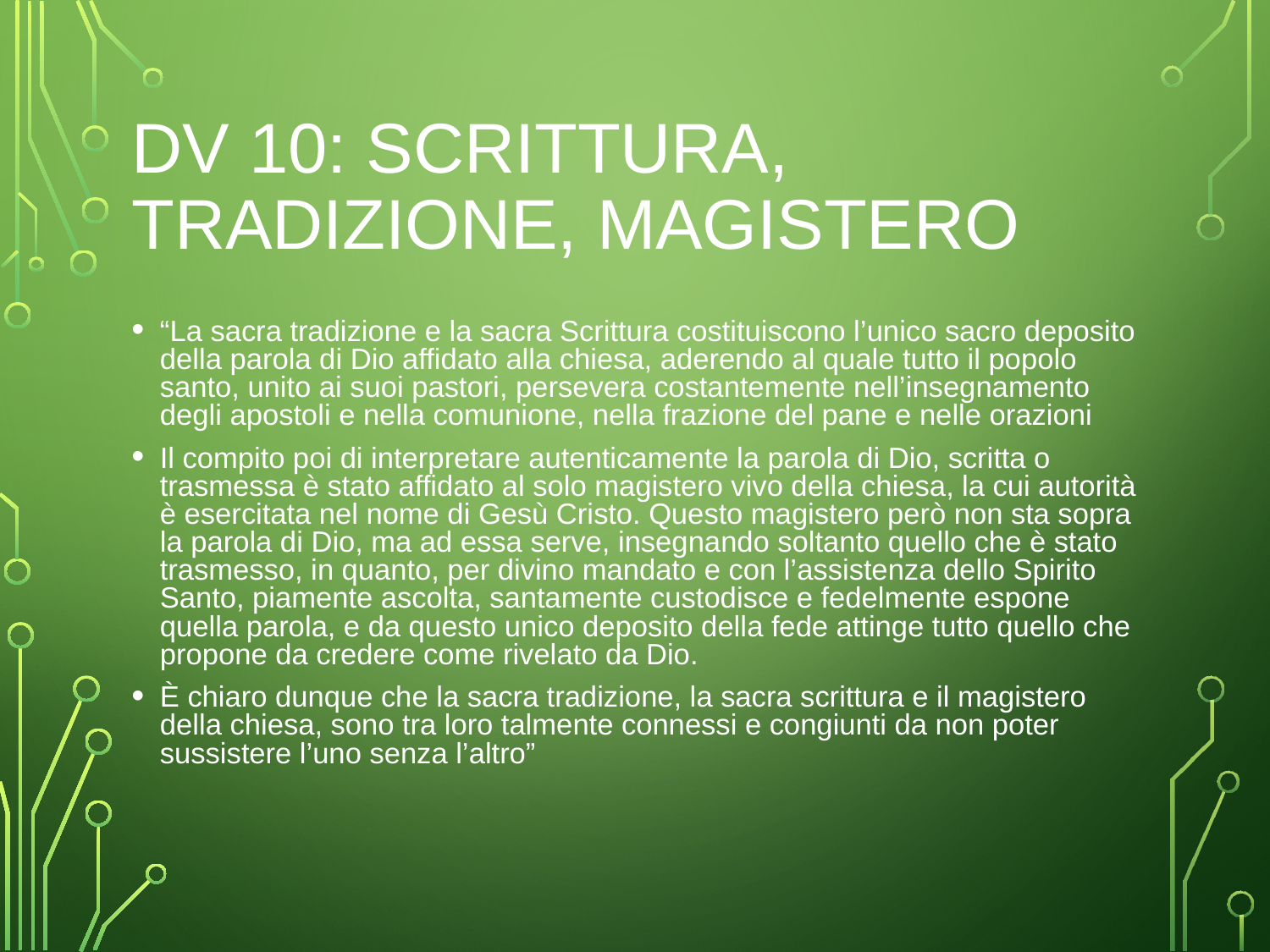

# DV 10: Scrittura, tradizione, magistero
“La sacra tradizione e la sacra Scrittura costituiscono l’unico sacro deposito della parola di Dio affidato alla chiesa, aderendo al quale tutto il popolo santo, unito ai suoi pastori, persevera costantemente nell’insegnamento degli apostoli e nella comunione, nella frazione del pane e nelle orazioni
Il compito poi di interpretare autenticamente la parola di Dio, scritta o trasmessa è stato affidato al solo magistero vivo della chiesa, la cui autorità è esercitata nel nome di Gesù Cristo. Questo magistero però non sta sopra la parola di Dio, ma ad essa serve, insegnando soltanto quello che è stato trasmesso, in quanto, per divino mandato e con l’assistenza dello Spirito Santo, piamente ascolta, santamente custodisce e fedelmente espone quella parola, e da questo unico deposito della fede attinge tutto quello che propone da credere come rivelato da Dio.
È chiaro dunque che la sacra tradizione, la sacra scrittura e il magistero della chiesa, sono tra loro talmente connessi e congiunti da non poter sussistere l’uno senza l’altro”